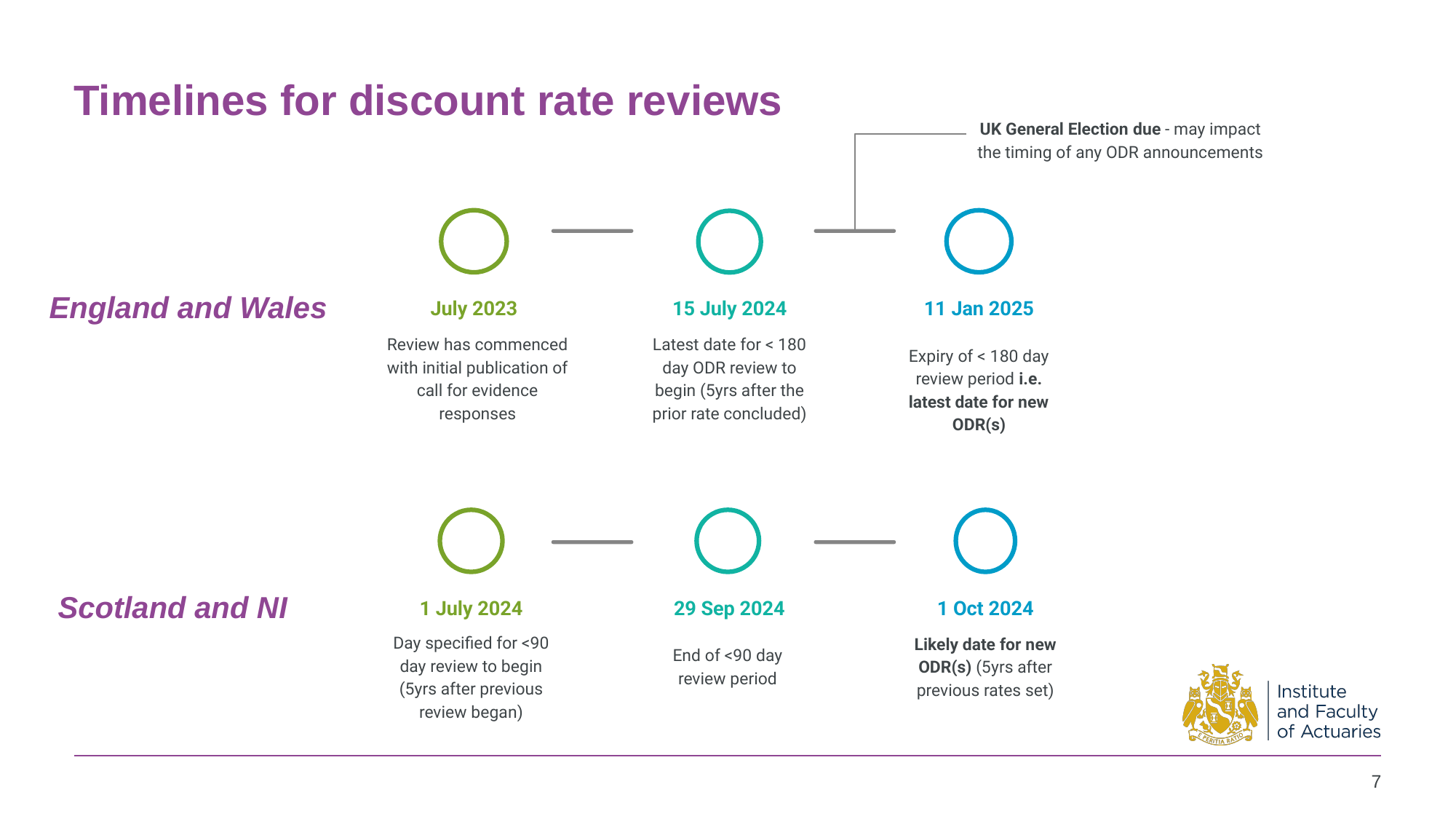

Timelines for discount rate reviews
UK General Election due - may impact the timing of any ODR announcements

11 Jan 2025
Expiry of < 180 day review period i.e. latest date for new ODR(s)

July 2023
Review has commenced with initial publication of call for evidence responses

15 July 2024
Latest date for < 180 day ODR review to begin (5yrs after the prior rate concluded)

# England and Wales

1 July 2024
Day specified for <90 day review to begin (5yrs after previous review began)

1 Oct 2024
Likely date for new ODR(s) (5yrs after previous rates set)

29 Sep 2024
End of <90 day review period

Scotland and NI
7